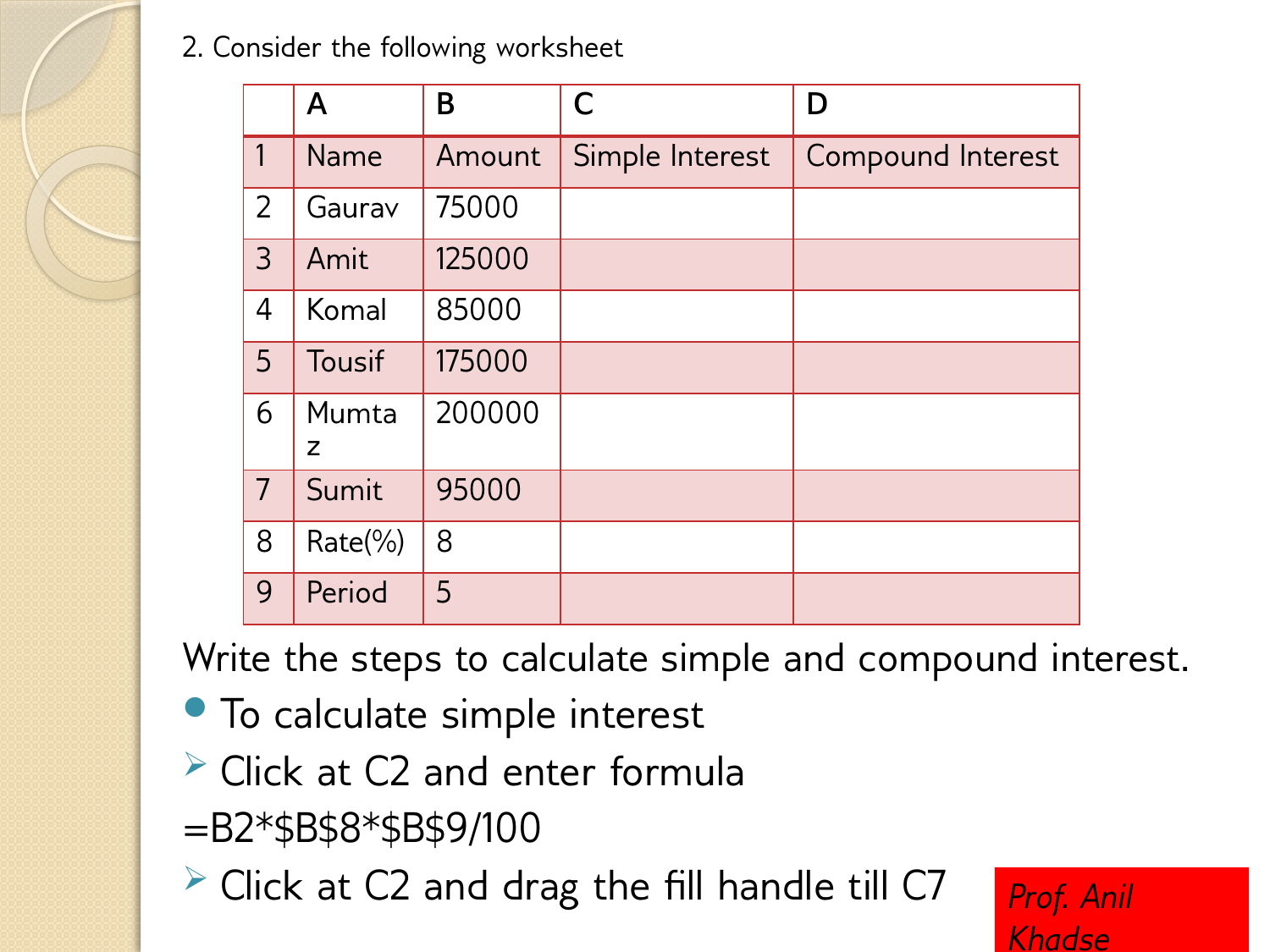

2. Consider the following worksheet

Write the steps to calculate simple and compound interest.
To calculate simple interest
Click at C2 and enter formula
	=B2*$B$8*$B$9/100
Click at C2 and drag the fill handle till C7

|  | A | B | C | D |
| --- | --- | --- | --- | --- |
| 1 | Name | Amount | Simple Interest | Compound Interest |
| 2 | Gaurav | 75000 |  |  |
| 3 | Amit | 125000 |  |  |
| 4 | Komal | 85000 |  |  |
| 5 | Tousif | 175000 |  |  |
| 6 | Mumtaz | 200000 |  |  |
| 7 | Sumit | 95000 |  |  |
| 8 | Rate(%) | 8 |  |  |
| 9 | Period | 5 |  |  |
Prof. Anil Khadse